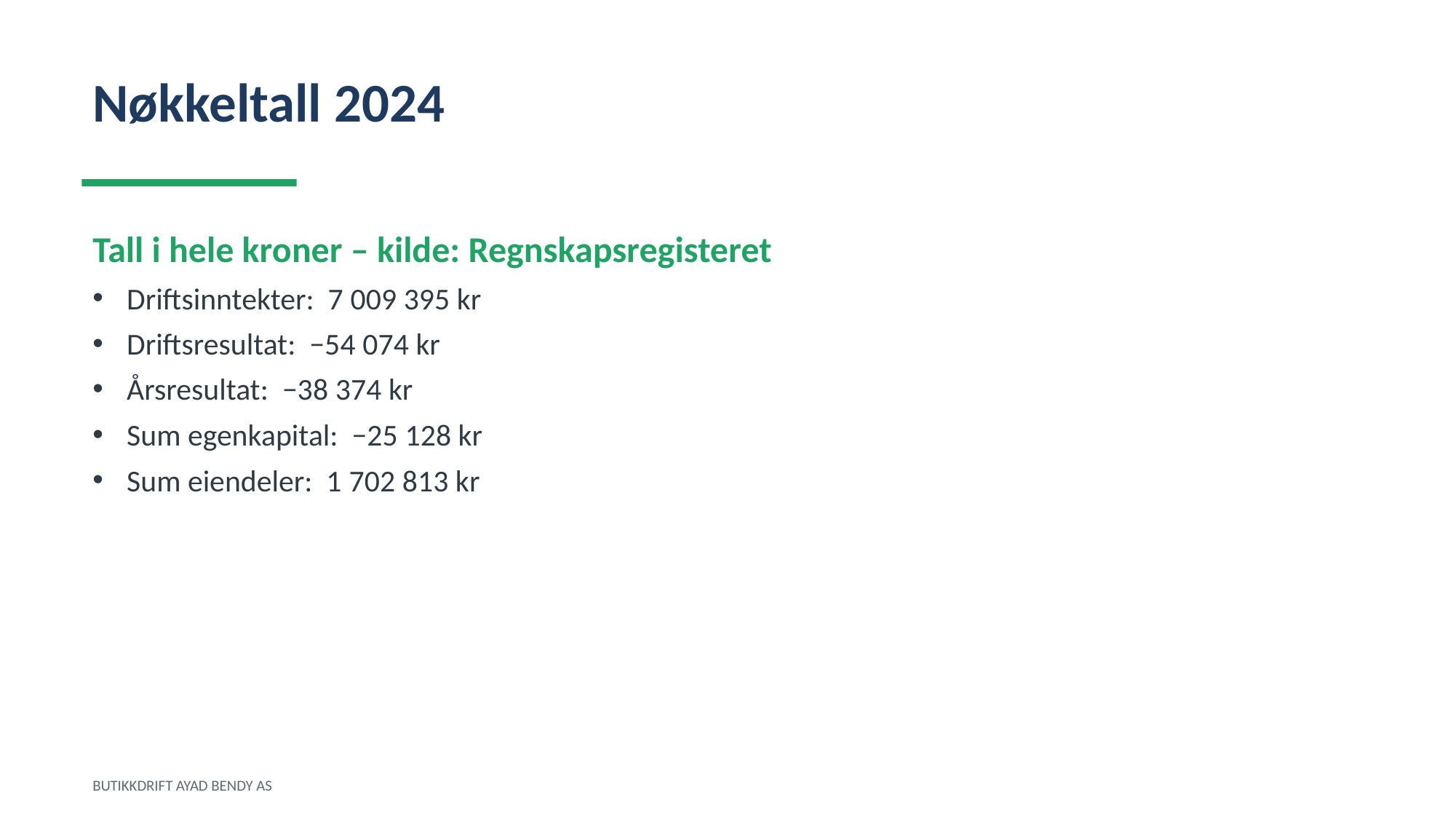

Nøkkeltall 2024

Tall i hele kroner – kilde: Regnskapsregisteret
Driftsinntekter:  7 009 395 kr
Driftsresultat:  −54 074 kr
Årsresultat:  −38 374 kr
Sum egenkapital:  −25 128 kr
Sum eiendeler:  1 702 813 kr
BUTIKKDRIFT AYAD BENDY AS